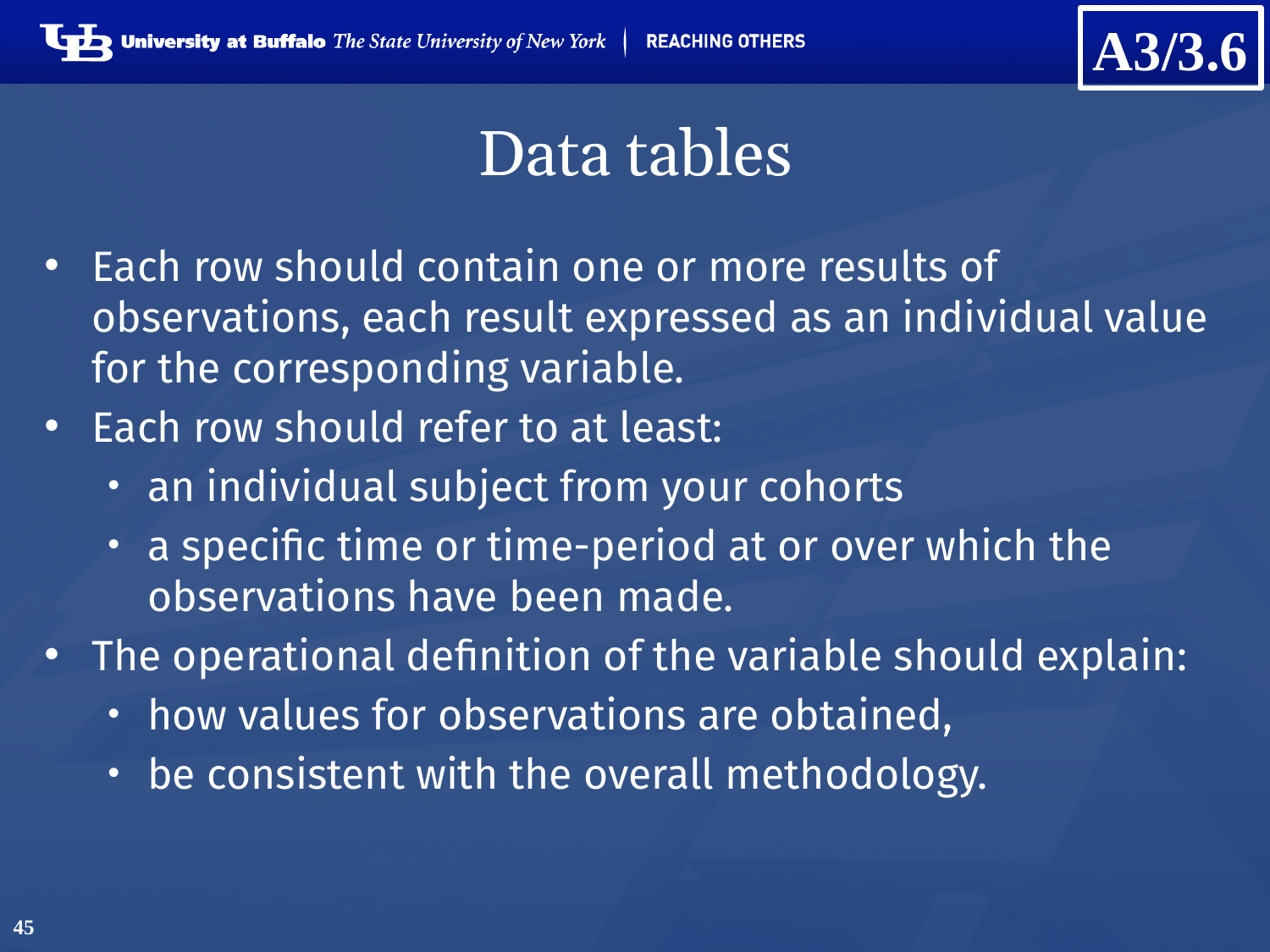

A3/3.6
# Data tables
Each row should contain one or more results of observations, each result expressed as an individual value for the corresponding variable.
Each row should refer to at least:
an individual subject from your cohorts
a specific time or time-period at or over which the observations have been made.
The operational definition of the variable should explain:
how values for observations are obtained,
be consistent with the overall methodology.
45